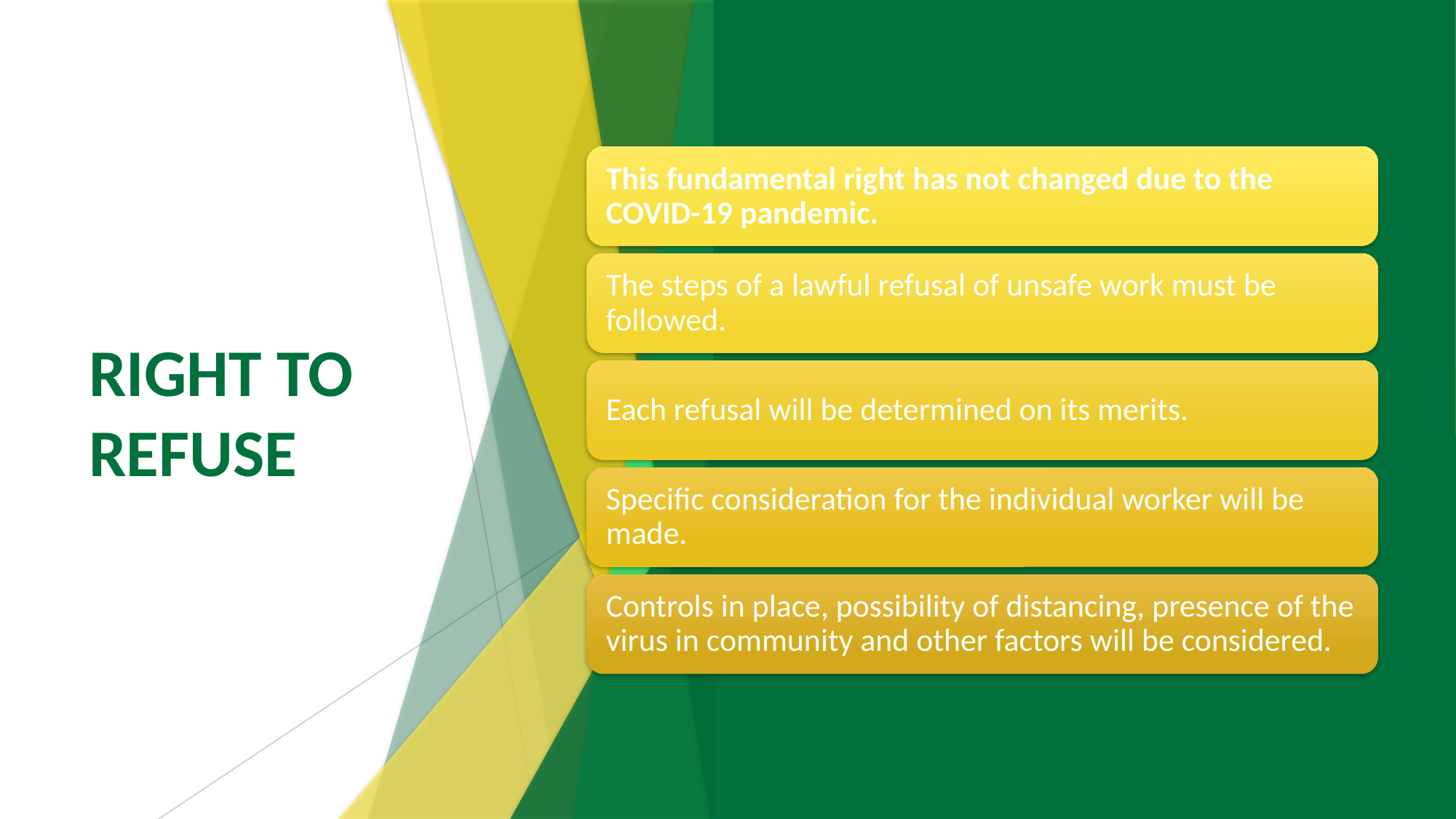

This fundamental right has not changed due to the COVID-19 pandemic.
The steps of a lawful refusal of unsafe work must be followed.
Each refusal will be determined on its merits.
Specific consideration for the individual worker will be made.
Controls in place, possibility of distancing, presence of the virus in community and other factors will be considered.
# RIGHT TO REFUSE